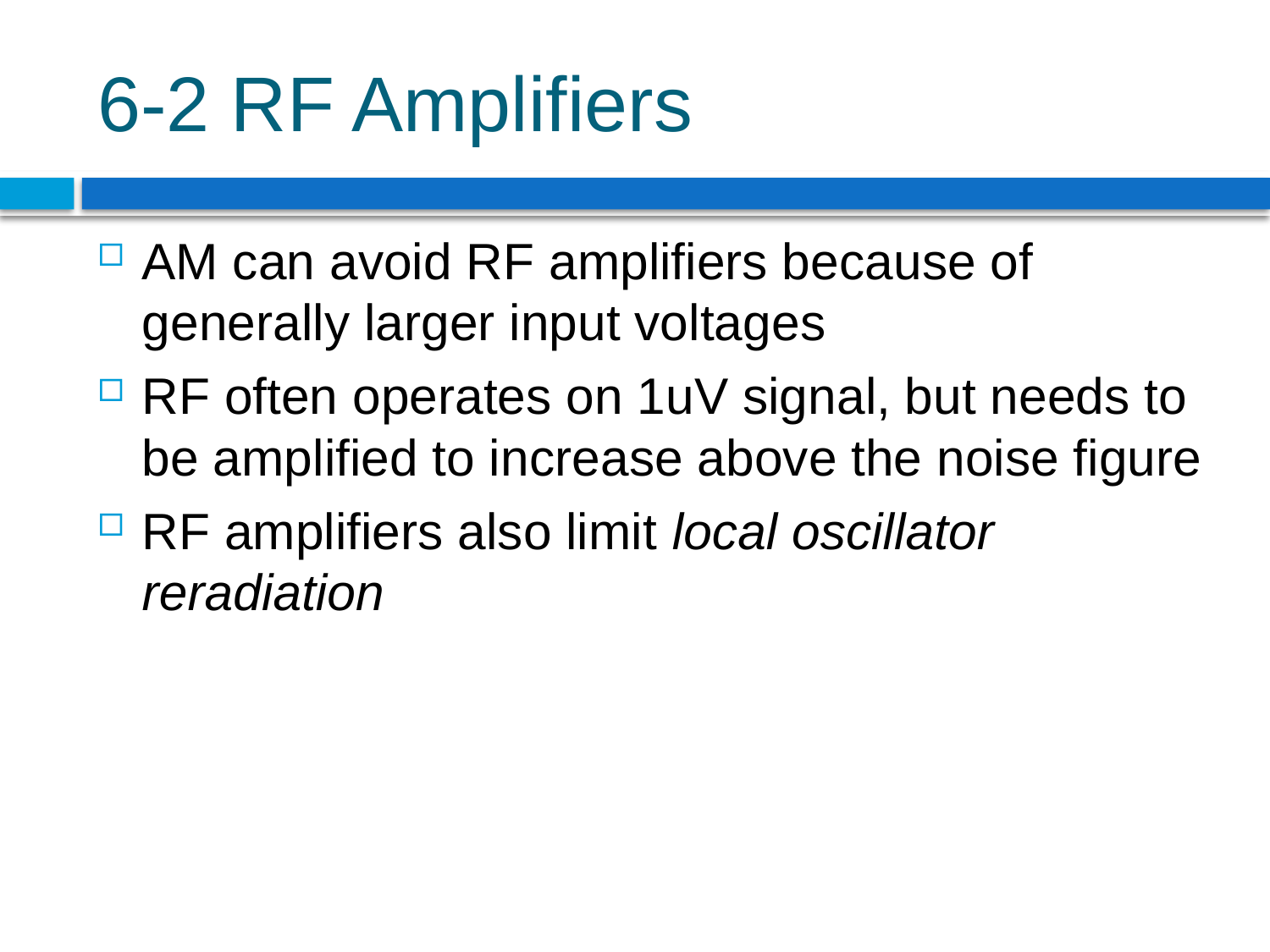

# 6-2 RF Amplifiers
AM can avoid RF amplifiers because of generally larger input voltages
RF often operates on 1uV signal, but needs to be amplified to increase above the noise figure
RF amplifiers also limit local oscillator reradiation